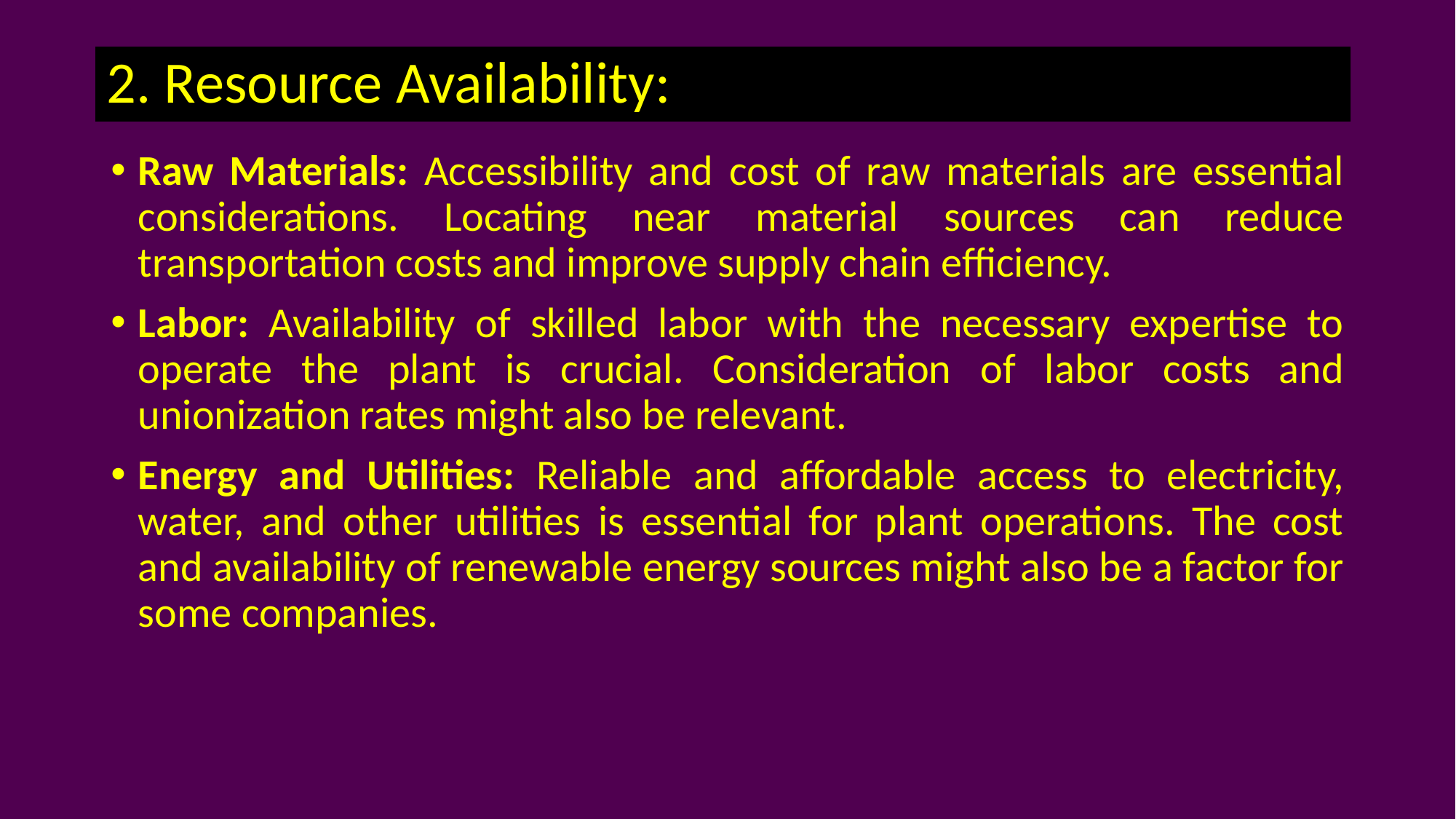

# 2. Resource Availability:
Raw Materials: Accessibility and cost of raw materials are essential considerations. Locating near material sources can reduce transportation costs and improve supply chain efficiency.
Labor: Availability of skilled labor with the necessary expertise to operate the plant is crucial. Consideration of labor costs and unionization rates might also be relevant.
Energy and Utilities: Reliable and affordable access to electricity, water, and other utilities is essential for plant operations. The cost and availability of renewable energy sources might also be a factor for some companies.